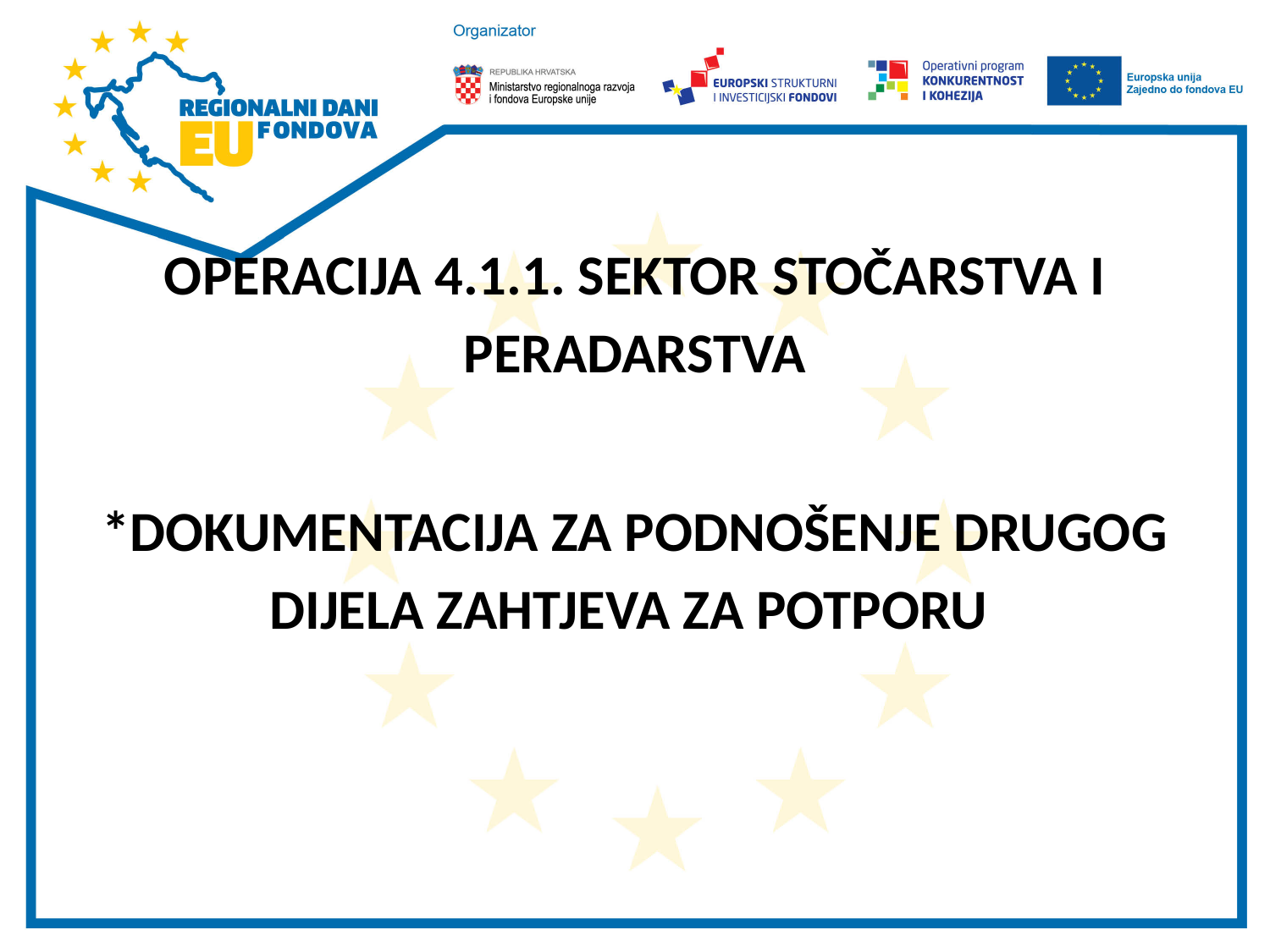

#
OPERACIJA 4.1.1. SEKTOR STOČARSTVA I PERADARSTVA

*DOKUMENTACIJA ZA PODNOŠENJE DRUGOG DIJELA ZAHTJEVA ZA POTPORU